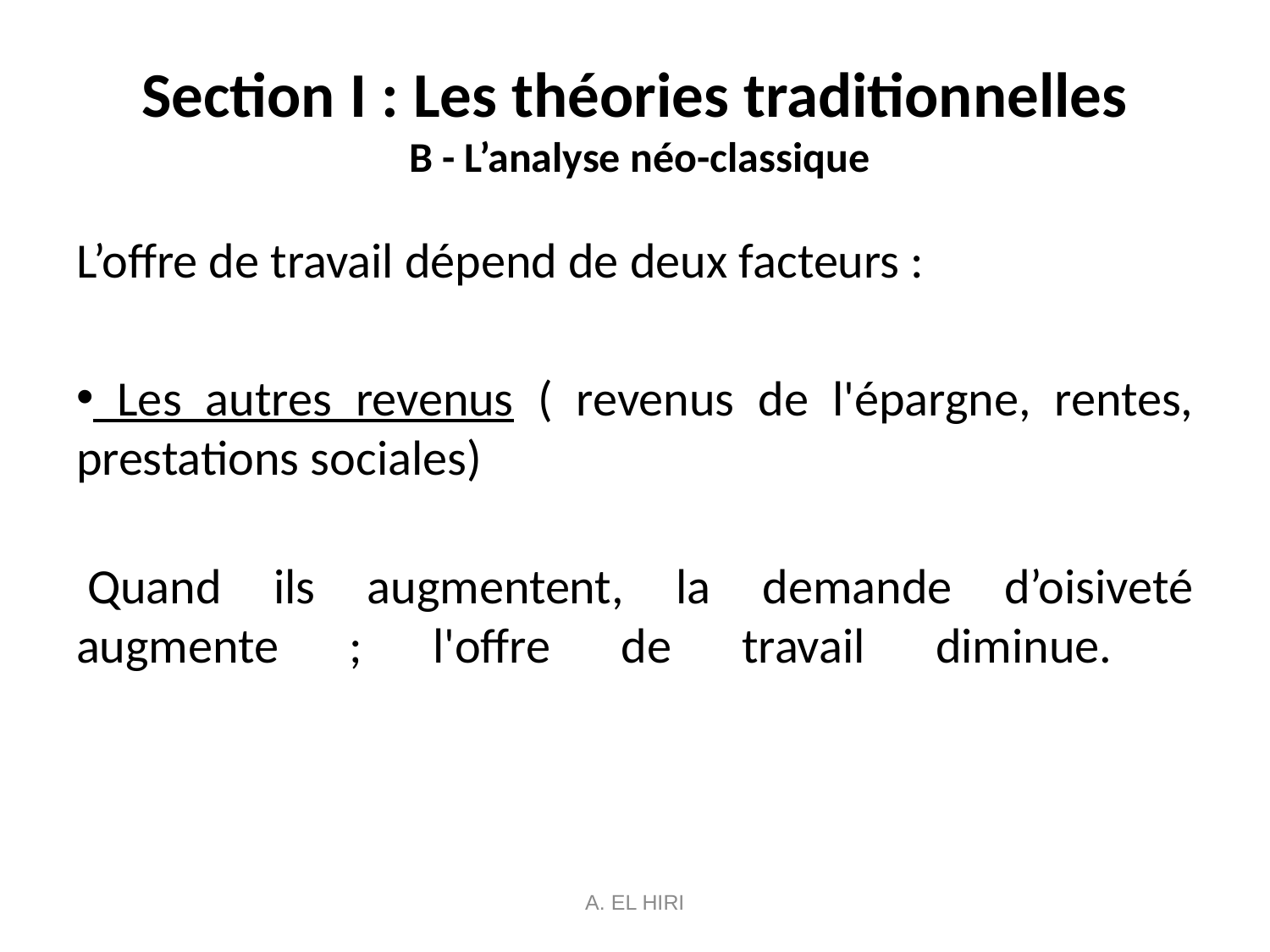

# Section I : Les théories traditionnelles B - L’analyse néo-classique
L’offre de travail dépend de deux facteurs :

 Les autres revenus ( revenus de l'épargne, rentes, prestations sociales)
 Quand ils augmentent, la demande d’oisiveté augmente ; l'offre de travail diminue.

A. EL HIRI